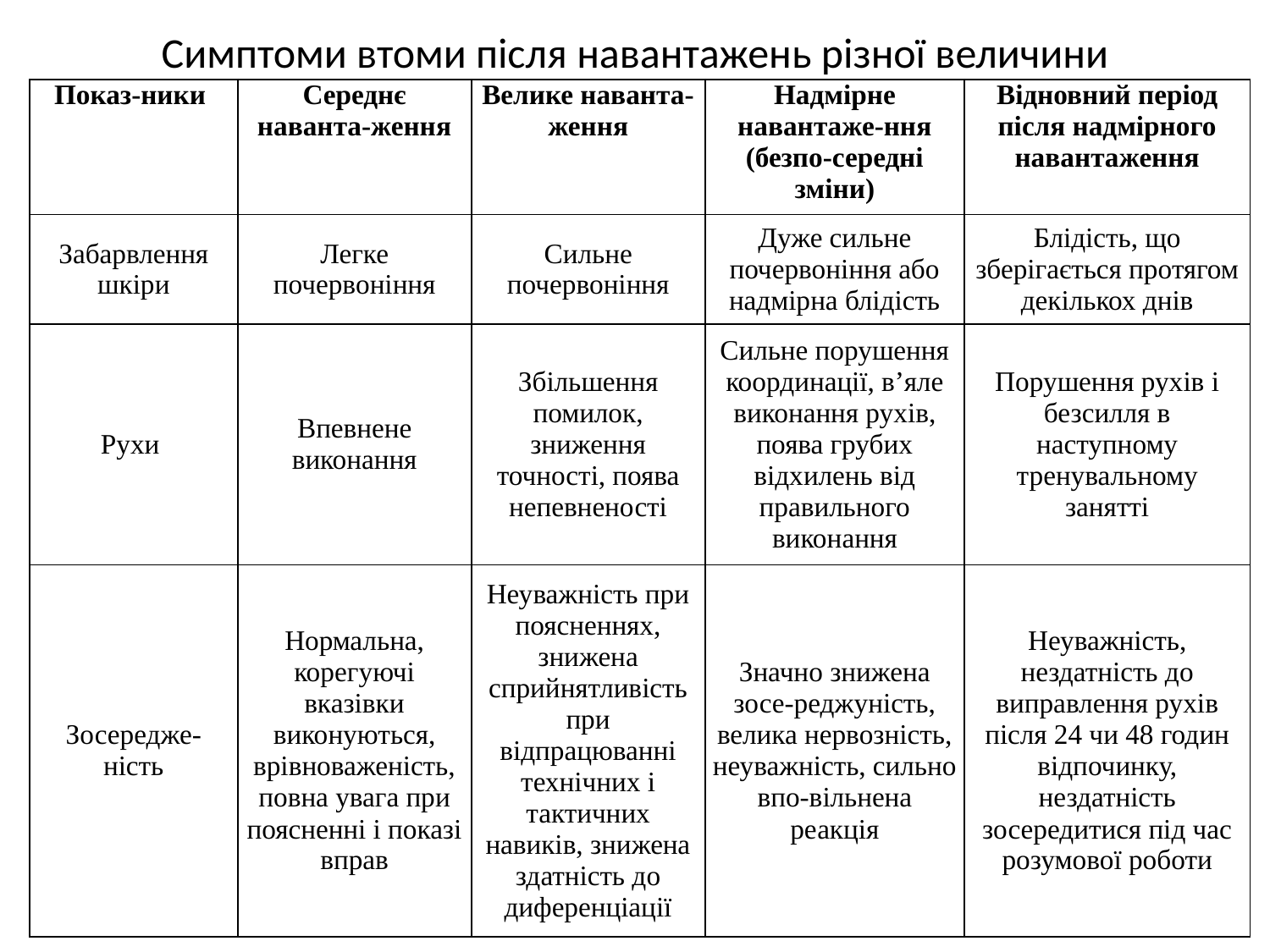

Симптоми втоми після навантажень різної величини
| Показ-ники | Середнє наванта-ження | Велике наванта-ження | Надмірне навантаже-ння (безпо-середні зміни) | Відновний період після надмірного навантаження |
| --- | --- | --- | --- | --- |
| Забарвлення шкіри | Легке почервоніння | Сильне почервоніння | Дуже сильне почервоніння або надмірна блідість | Блідість, що зберігається протягом декількох днів |
| Рухи | Впевнене виконання | Збільшення помилок, зниження точності, поява непевненості | Сильне порушення координації, в’яле виконання рухів, поява грубих відхилень від правильного виконання | Порушення рухів і безсилля в наступному тренувальному занятті |
| Зосередже-ність | Нормальна, корегуючі вказівки виконуються, врівноваженість, повна увага при поясненні і показі вправ | Неуважність при поясненнях, знижена сприйнятливість при відпрацюванні технічних і тактичних навиків, знижена здатність до диференціації | Значно знижена зосе-реджуність, велика нервозність, неуважність, сильно впо-вільнена реакція | Неуважність, нездатність до виправлення рухів після 24 чи 48 годин відпочинку, нездатність зосередитися під час розумової роботи |